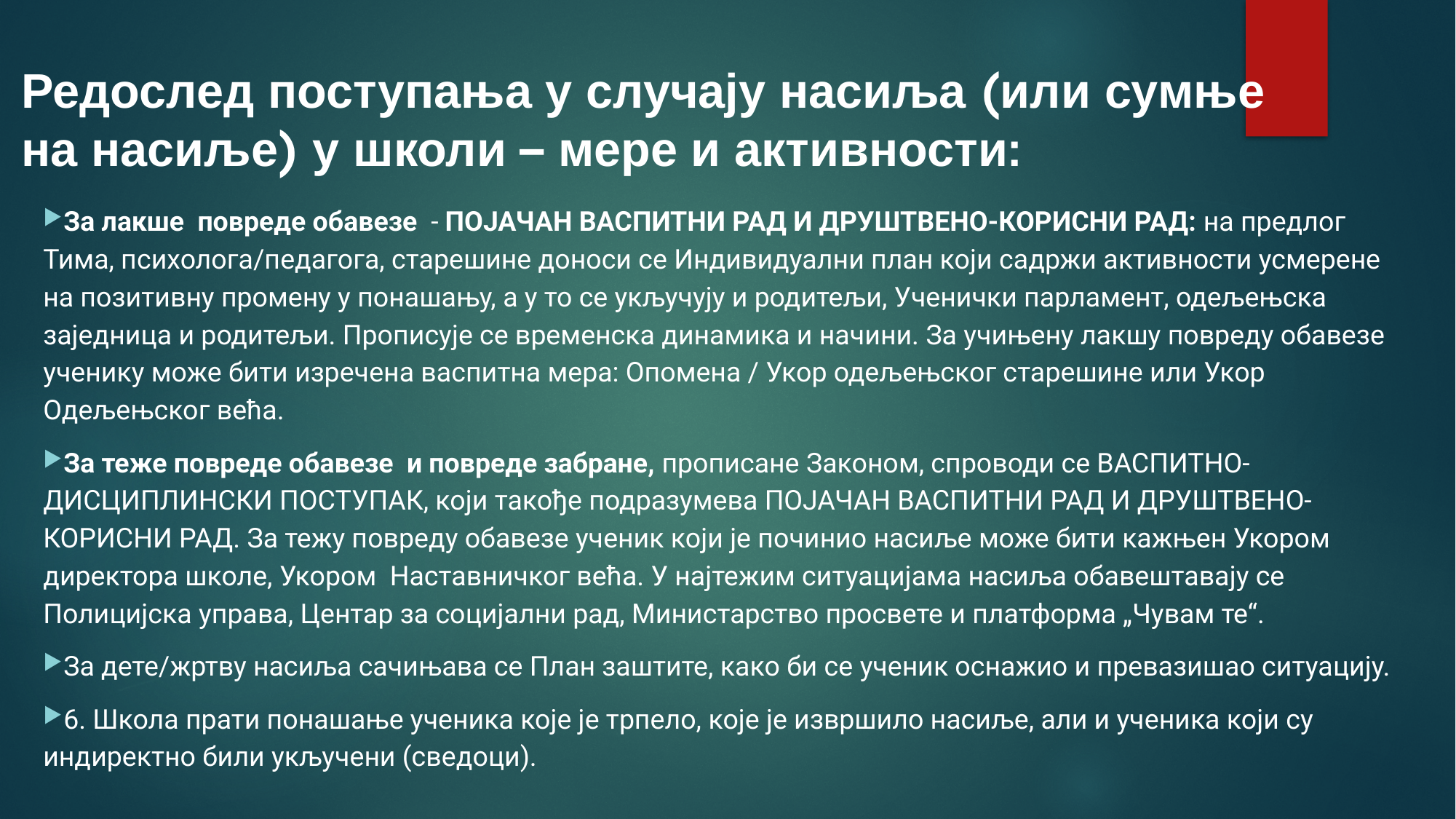

# Редослед поступања у случају насиља (или сумње на насиље) у школи – мере и активности:
За лакше  повреде обавезе  - ПОЈАЧАН ВАСПИТНИ РАД И ДРУШТВЕНО-КОРИСНИ РАД: на предлог Тима, психолога/педагога, старешине доноси се Индивидуални план који садржи активности усмерене на позитивну промену у понашању, а у то се укључују и родитељи, Ученички парламент, одељењска заједница и родитељи. Прописује се временска динамика и начини. За учињену лакшу повреду обавезе ученику може бити изречена васпитна мера: Опомена / Укор одељењског старешине или Укор Одељењског већа.
За теже повреде обавезе  и повреде забране, прописане Законом, спроводи се ВАСПИТНО-ДИСЦИПЛИНСКИ ПОСТУПАК, који такође подразумева ПОЈАЧАН ВАСПИТНИ РАД И ДРУШТВЕНО-КОРИСНИ РАД. За тежу повреду обавезе ученик који је починио насиље може бити кажњен Укором директора школе, Укором  Наставничког већа. У најтежим ситуацијама насиља обавештавају се Полицијска управа, Центар за социјални рад, Министарство просвете и платформа „Чувам те“.
За дете/жртву насиља сачињава се План заштите, како би се ученик оснажио и превазишао ситуацију.
6. Школа прати понашање ученика које је трпело, које је извршило насиље, али и ученика који су индиректно били укључени (сведоци).